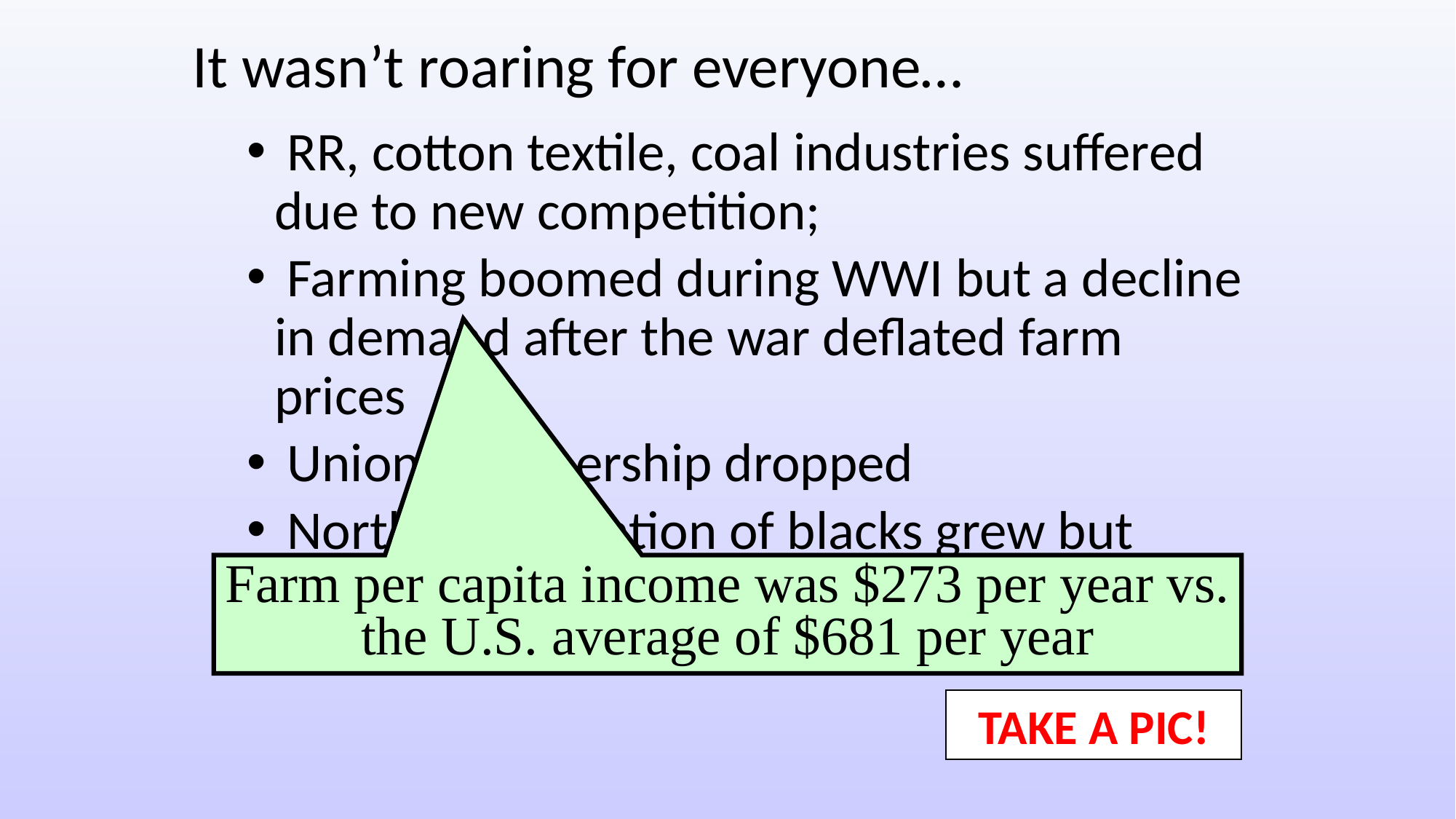

# It wasn’t roaring for everyone…
 RR, cotton textile, coal industries suffered due to new competition;
 Farming boomed during WWI but a decline in demand after the war deflated farm prices
 Union membership dropped
 Northern migration of blacks grew but workers gained menial jobs & faced racism
Farm per capita income was $273 per year vs. the U.S. average of $681 per year
TAKE A PIC!